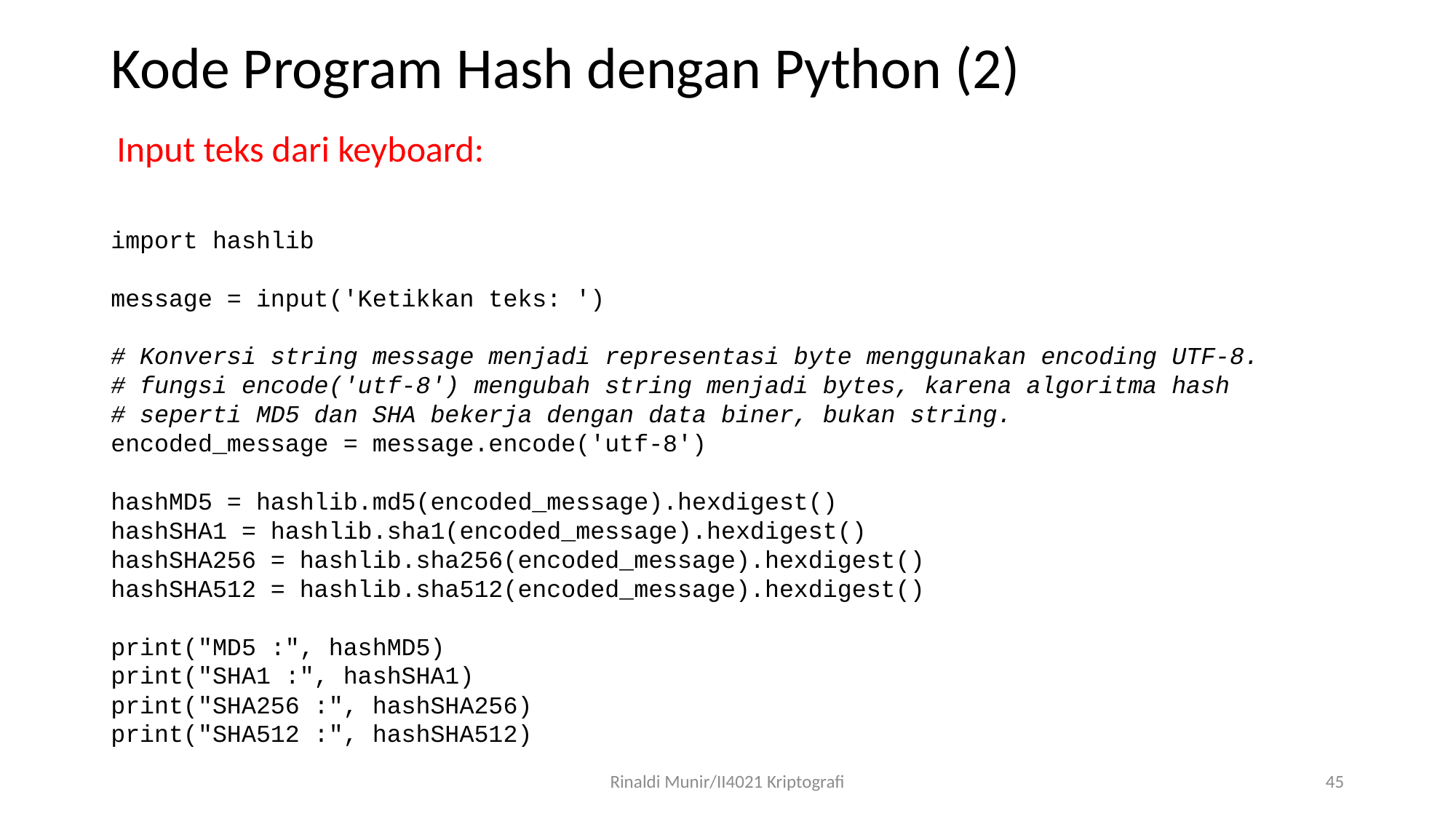

# Kode Program Hash dengan Python (2)
Input teks dari keyboard:
import hashlib

message = input('Ketikkan teks: ')

# Konversi string message menjadi representasi byte menggunakan encoding UTF-8.
# fungsi encode('utf-8') mengubah string menjadi bytes, karena algoritma hash
# seperti MD5 dan SHA bekerja dengan data biner, bukan string.
encoded_message = message.encode('utf-8')

hashMD5 = hashlib.md5(encoded_message).hexdigest()
hashSHA1 = hashlib.sha1(encoded_message).hexdigest()
hashSHA256 = hashlib.sha256(encoded_message).hexdigest()
hashSHA512 = hashlib.sha512(encoded_message).hexdigest()

print("MD5 :", hashMD5)
print("SHA1 :", hashSHA1)
print("SHA256 :", hashSHA256)
print("SHA512 :", hashSHA512)
Rinaldi Munir/II4021 Kriptografi
45